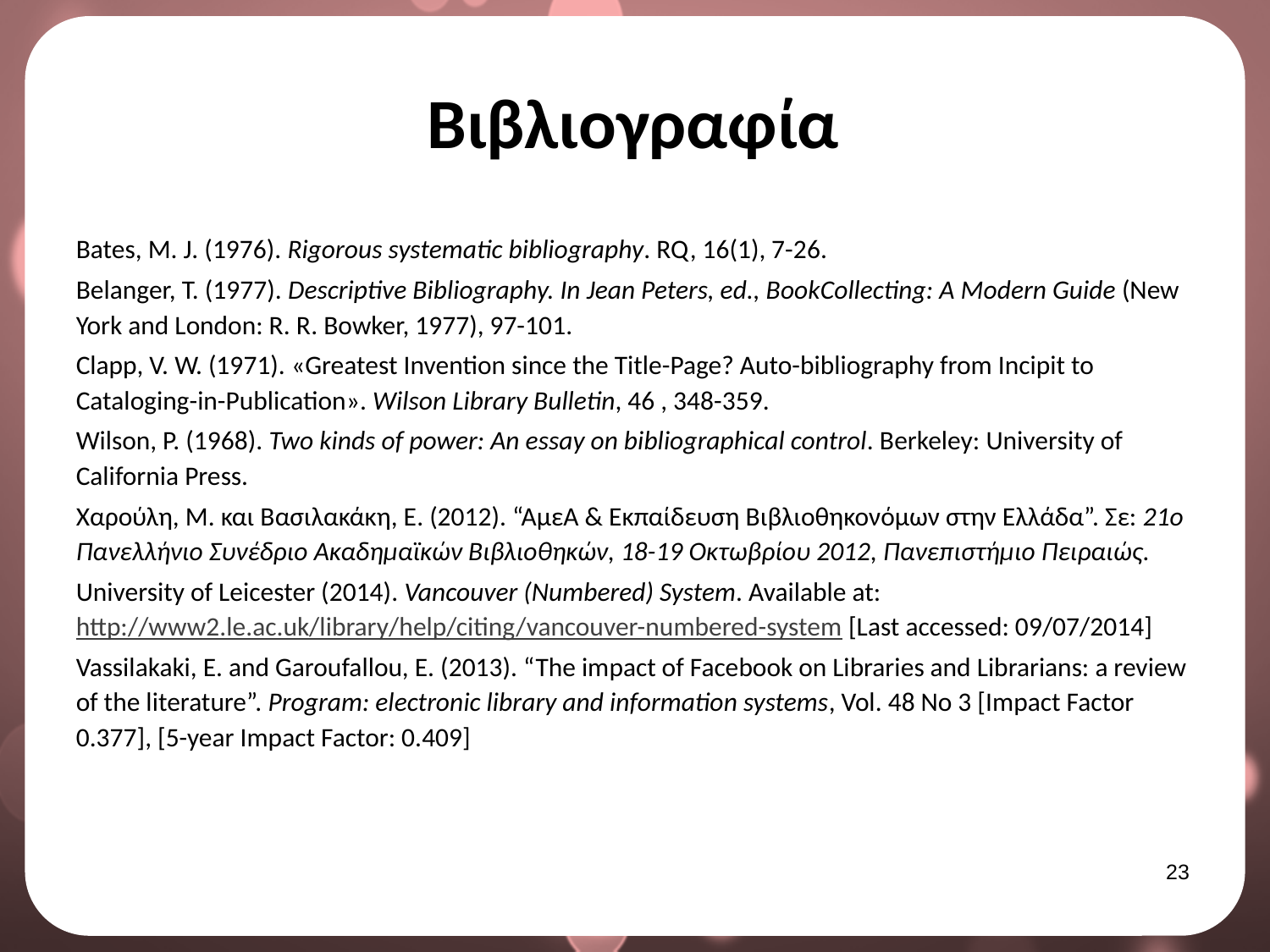

# Βιβλιογραφία
Bates, M. J. (1976). Rigorous systematic bibliography. RQ, 16(1), 7-26.
Belanger, T. (1977). Descriptive Bibliography. In Jean Peters, ed., BookCollecting: A Modern Guide (New York and London: R. R. Bowker, 1977), 97-101.
Clapp, V. W. (1971). «Greatest Invention since the Title-Page? Auto-bibliography from Incipit to Cataloging-in-Publication». Wilson Library Bulletin, 46 , 348-359.
Wilson, P. (1968). Two kinds of power: An essay on bibliographical control. Berkeley: University of California Press.
Χαρούλη, Μ. και Βασιλακάκη, Ε. (2012). “ΑμεΑ & Εκπαίδευση Βιβλιοθηκονόμων στην Ελλάδα”. Σε: 21ο Πανελλήνιο Συνέδριο Ακαδημαϊκών Βιβλιοθηκών, 18-19 Οκτωβρίου 2012, Πανεπιστήμιο Πειραιώς.
University of Leicester (2014). Vancouver (Numbered) System. Available at: http://www2.le.ac.uk/library/help/citing/vancouver-numbered-system [Last accessed: 09/07/2014]
Vassilakaki, E. and Garoufallou, E. (2013). “The impact of Facebook on Libraries and Librarians: a review of the literature”. Program: electronic library and information systems, Vol. 48 No 3 [Impact Factor 0.377], [5-year Impact Factor: 0.409]

23